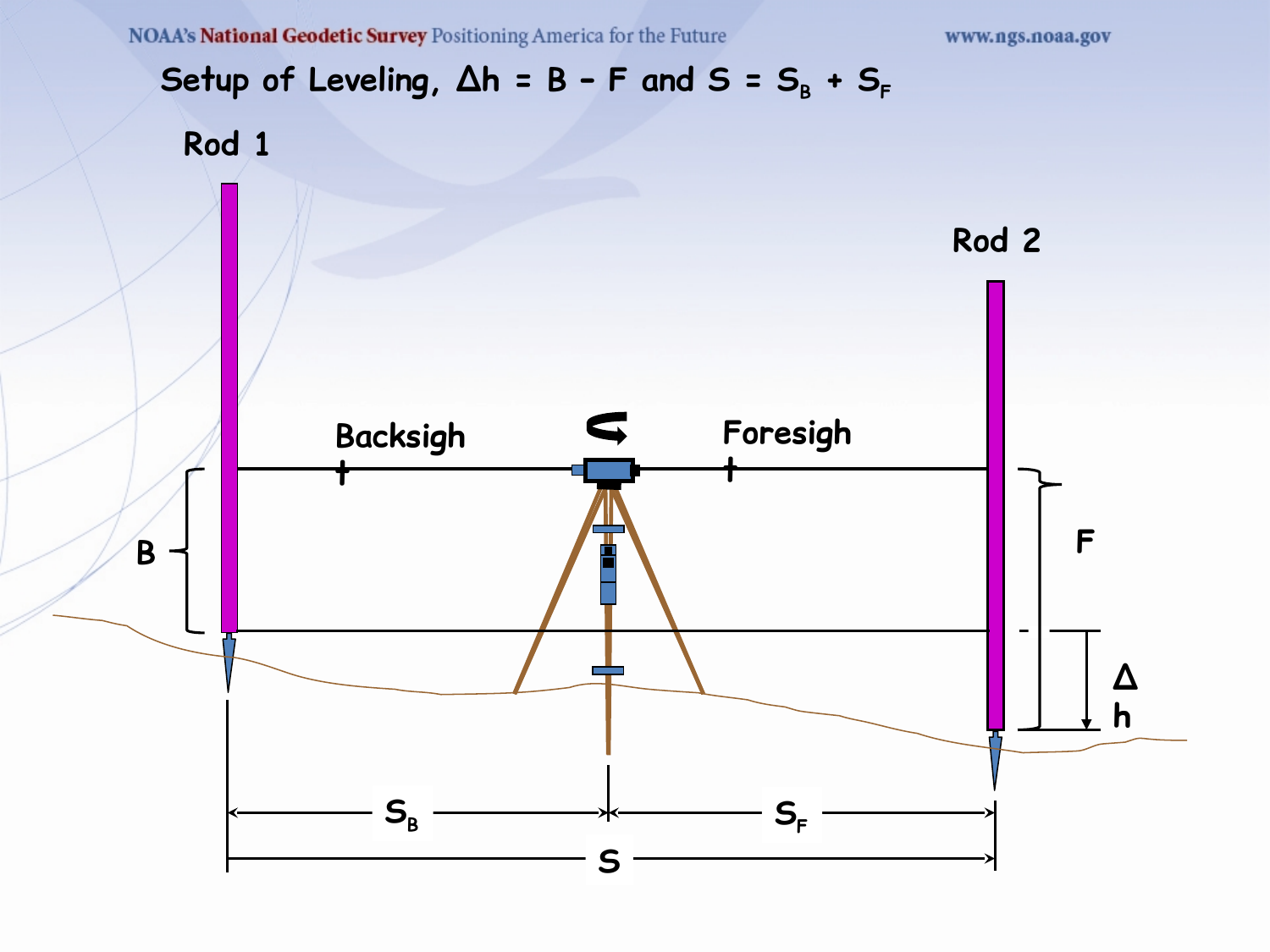

Setup of Leveling, Δh = B – F and S = SB + SF
Rod 1

Rod 2

Foresight
Backsight

F
B

Δh
SB
SF
S